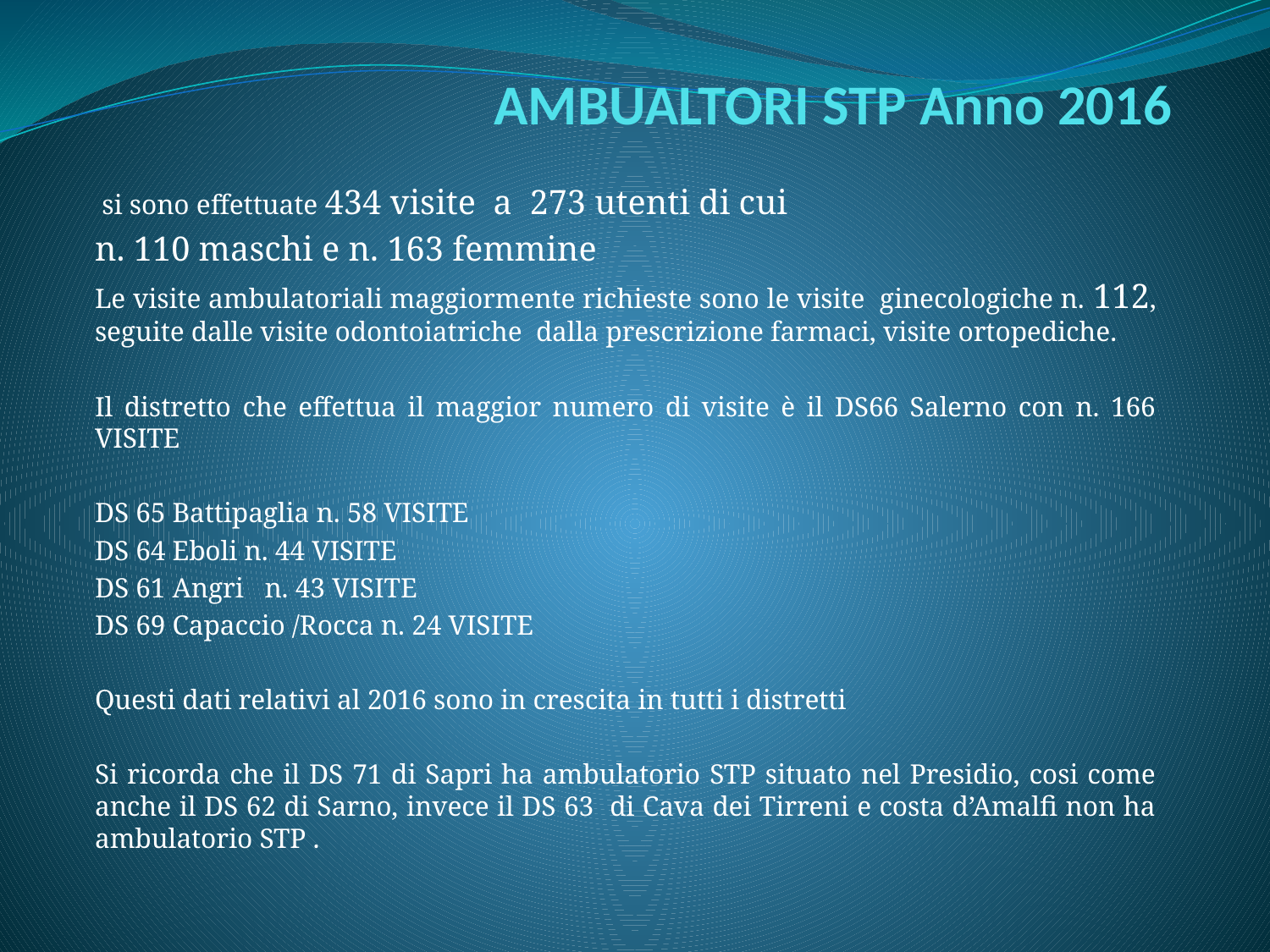

# AMBUALTORI STP Anno 2016

 si sono effettuate 434 visite  a  273 utenti di cui
n. 110 maschi e n. 163 femmine
Le visite ambulatoriali maggiormente richieste sono le visite  ginecologiche n. 112, seguite dalle visite odontoiatriche  dalla prescrizione farmaci, visite ortopediche.

Il distretto che effettua il maggior numero di visite è il DS66 Salerno con n. 166 VISITE

DS 65 Battipaglia n. 58 VISITE
DS 64 Eboli n. 44 VISITE
DS 61 Angri   n. 43 VISITE
DS 69 Capaccio /Rocca n. 24 VISITE

Questi dati relativi al 2016 sono in crescita in tutti i distretti

Si ricorda che il DS 71 di Sapri ha ambulatorio STP situato nel Presidio, cosi come anche il DS 62 di Sarno, invece il DS 63  di Cava dei Tirreni e costa d’Amalfi non ha ambulatorio STP .